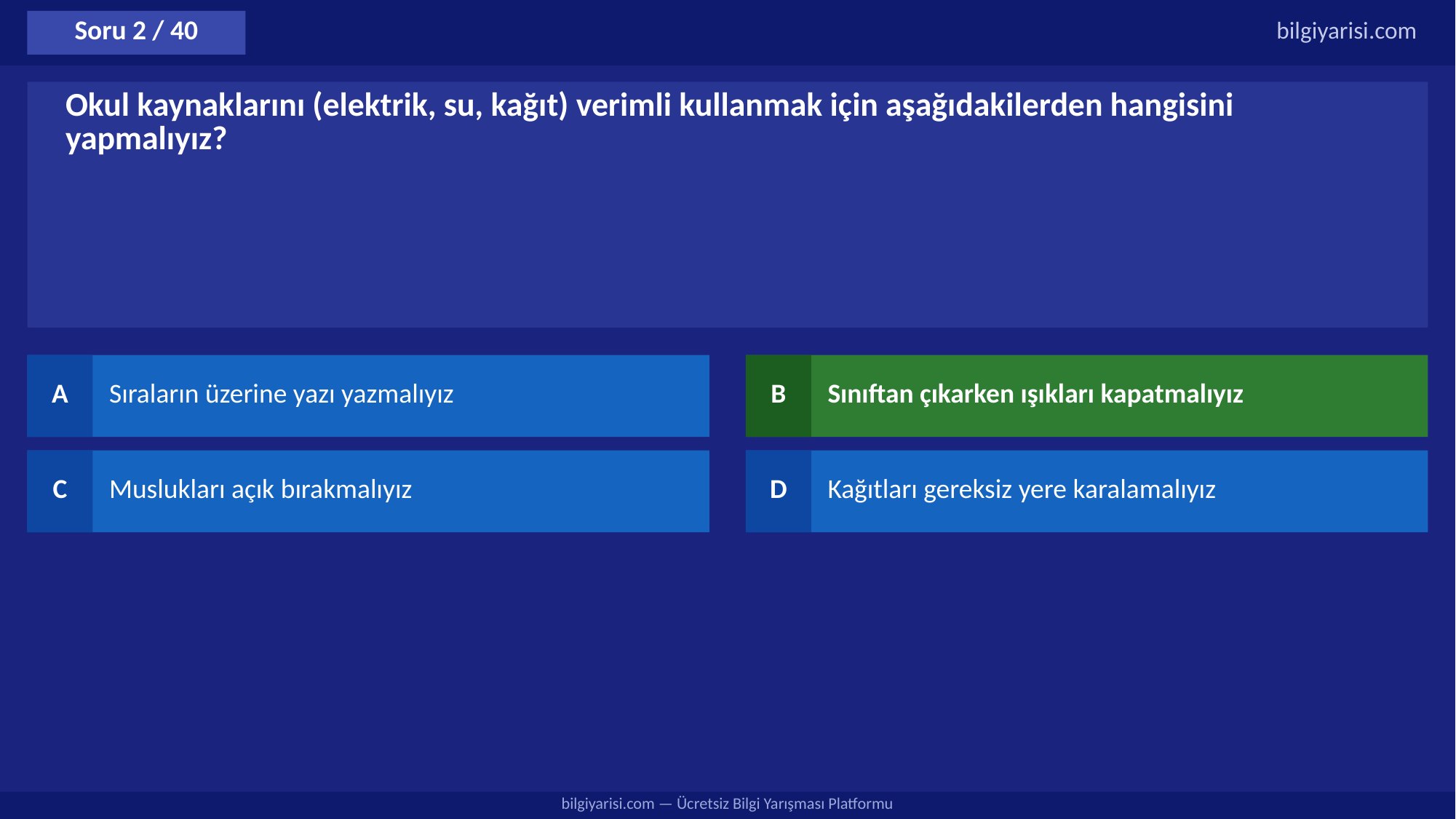

Soru 2 / 40
bilgiyarisi.com

Okul kaynaklarını (elektrik, su, kağıt) verimli kullanmak için aşağıdakilerden hangisini yapmalıyız?

A
Sıraların üzerine yazı yazmalıyız

B
Sınıftan çıkarken ışıkları kapatmalıyız

C
Muslukları açık bırakmalıyız

D
Kağıtları gereksiz yere karalamalıyız
bilgiyarisi.com — Ücretsiz Bilgi Yarışması Platformu